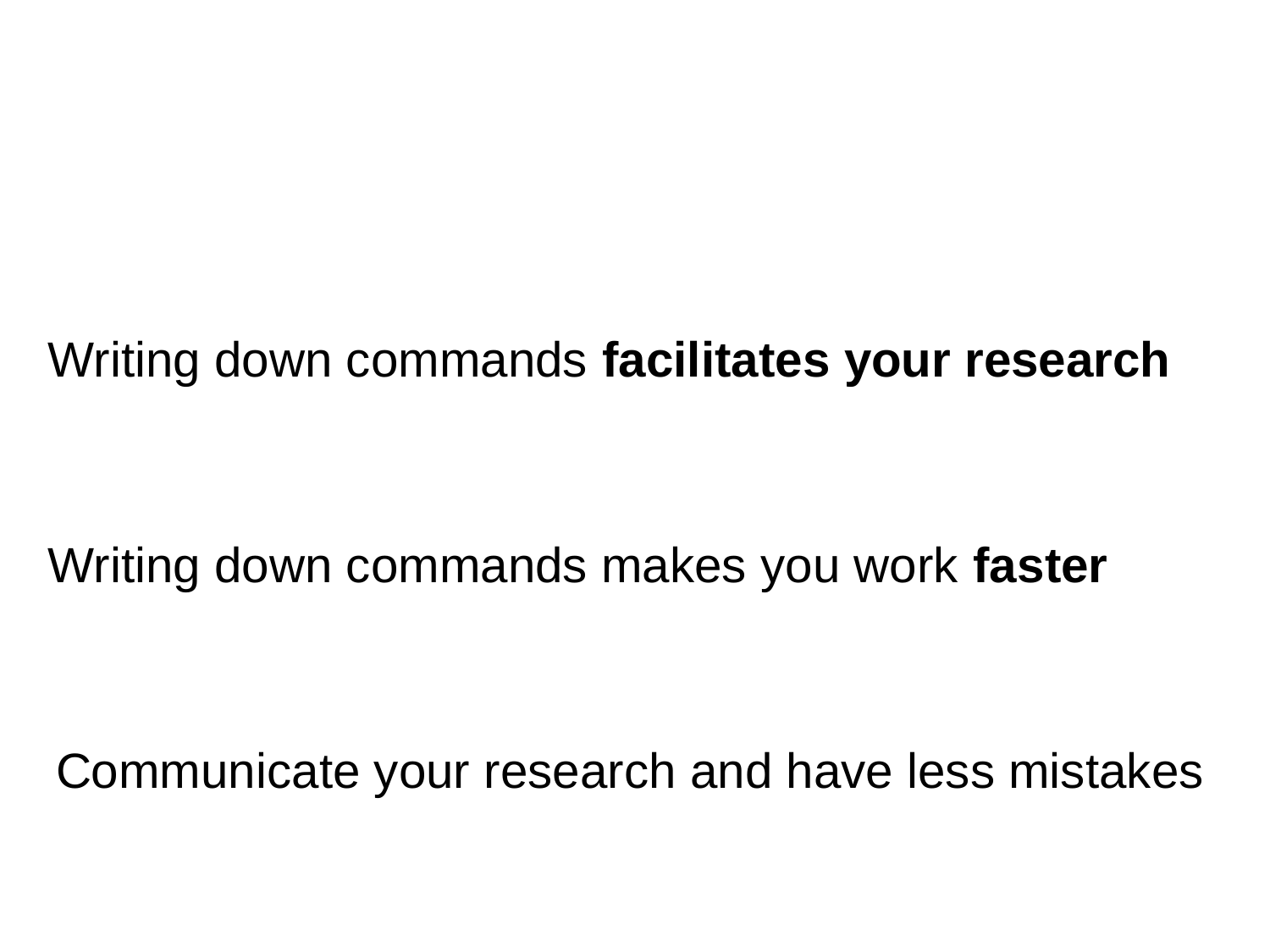

# Writing down commands facilitates your research
Writing down commands makes you work faster
Communicate your research and have less mistakes